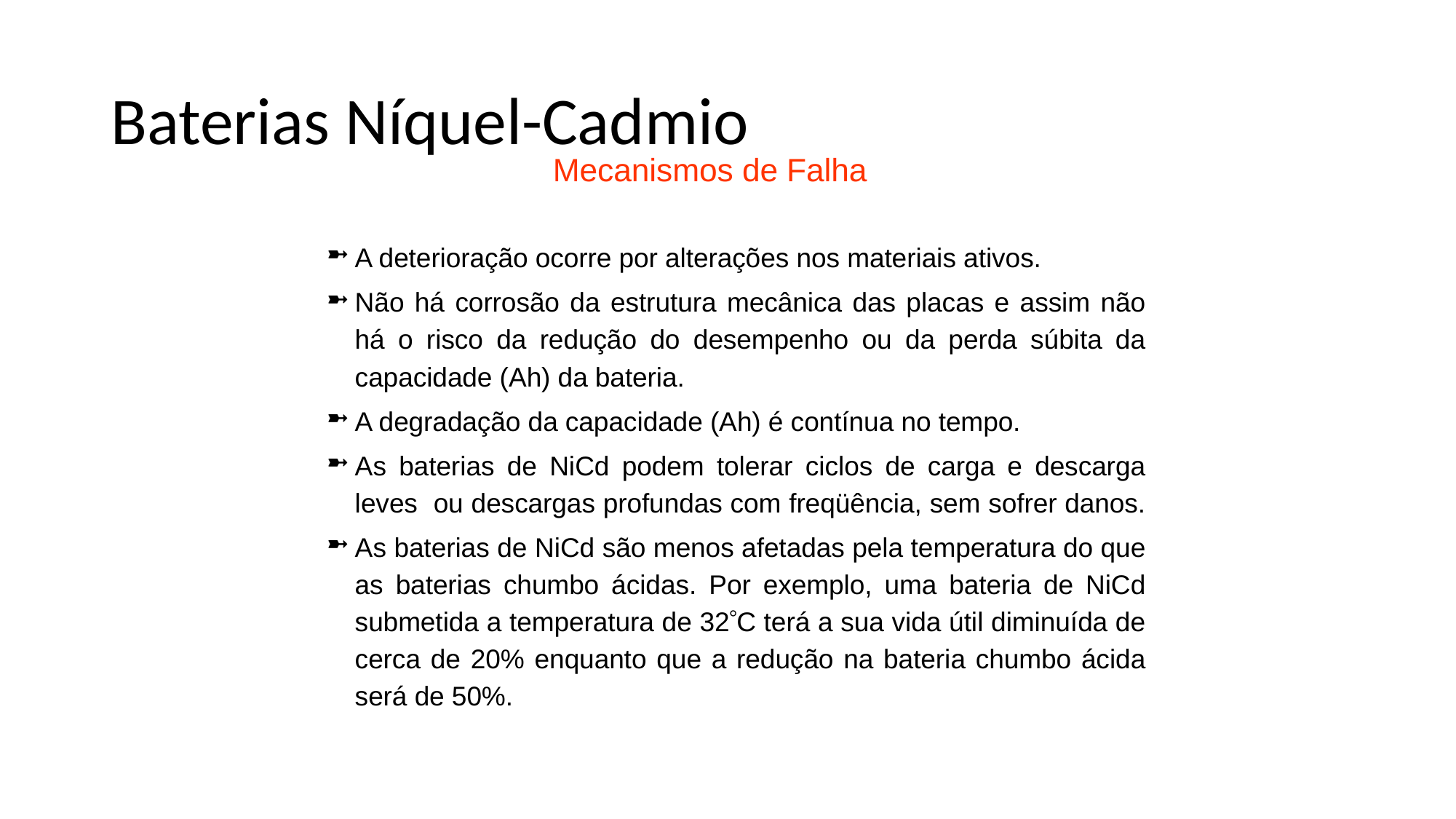

# Baterias Níquel-Cadmio
Mecanismos de Falha

A deterioração ocorre por alterações nos materiais ativos.
Não há corrosão da estrutura mecânica das placas e assim não há o risco da redução do desempenho ou da perda súbita da capacidade (Ah) da bateria.
A degradação da capacidade (Ah) é contínua no tempo.
As baterias de NiCd podem tolerar ciclos de carga e descarga leves  ou descargas profundas com freqüência, sem sofrer danos.
As baterias de NiCd são menos afetadas pela temperatura do que as baterias chumbo ácidas. Por exemplo, uma bateria de NiCd submetida a temperatura de 32°C terá a sua vida útil diminuída de cerca de 20% enquanto que a redução na bateria chumbo ácida será de 50%.